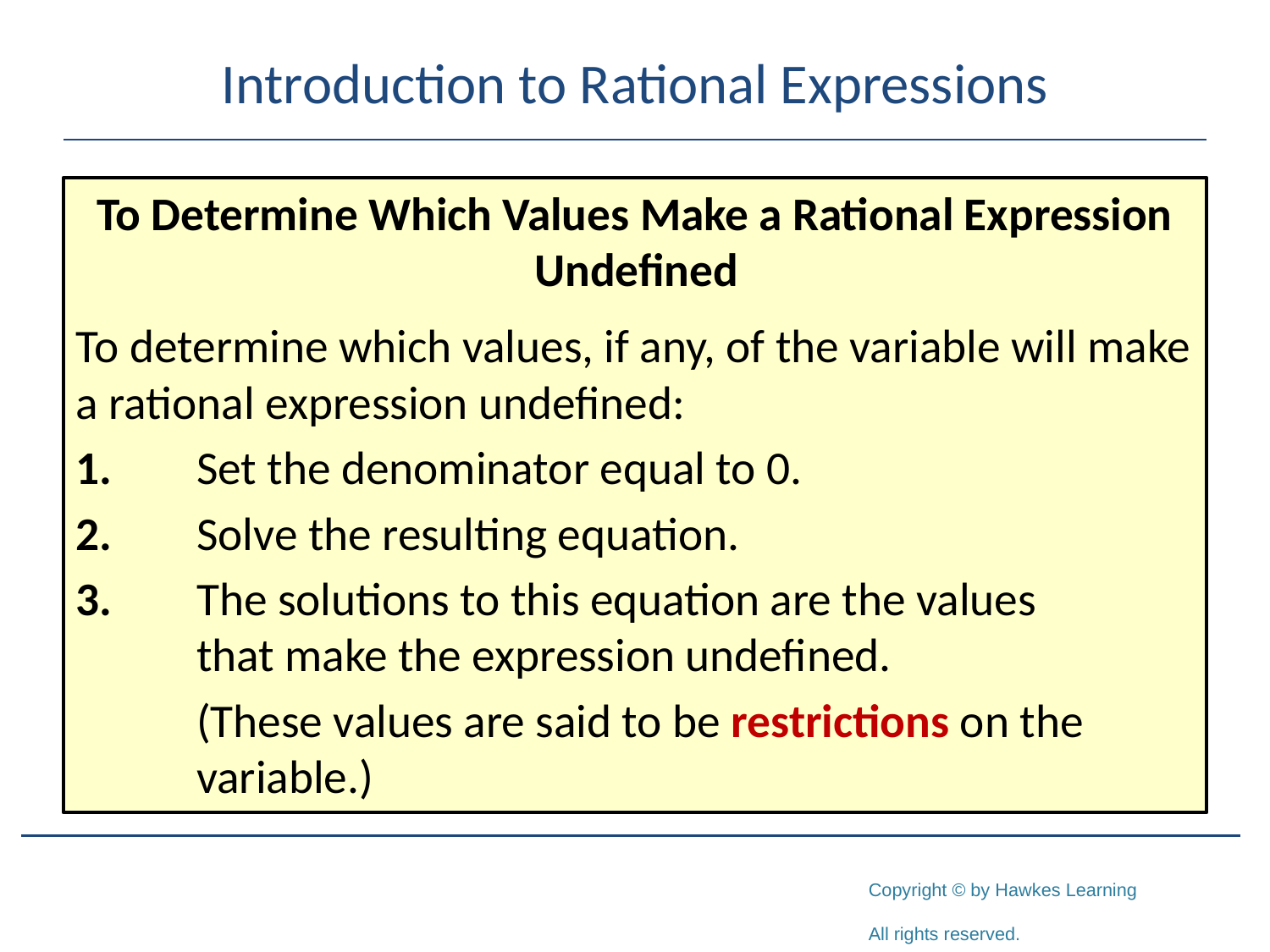

# Introduction to Rational Expressions
To Determine Which Values Make a Rational Expression Undefined
To determine which values, if any, of the variable will make a rational expression undefined:
1.	Set the denominator equal to 0.
2.	Solve the resulting equation.
3.	The solutions to this equation are the values 		that make the expression undefined.
	(These values are said to be restrictions on the 		variable.)